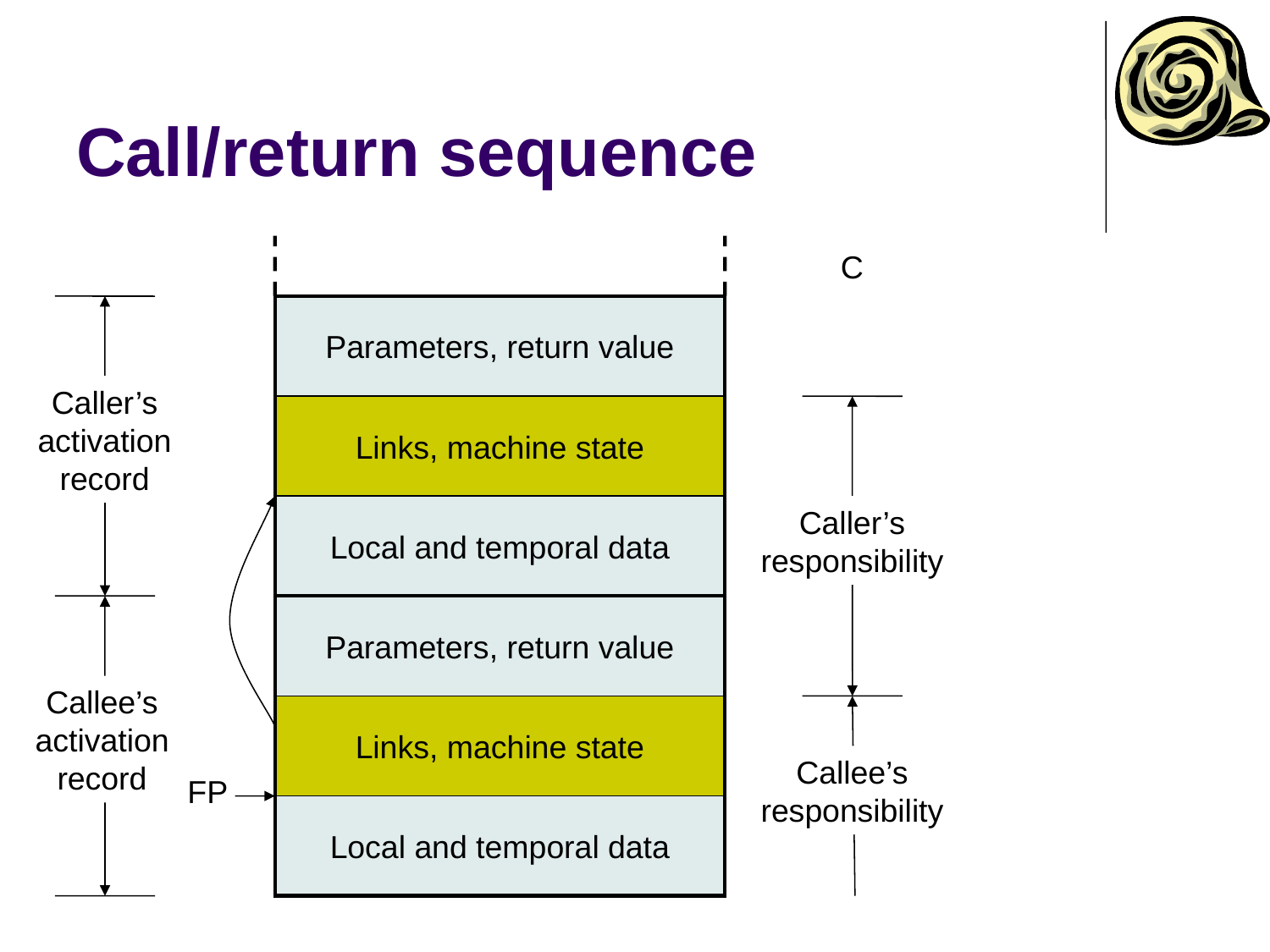

# Call/return sequence

C
Parameters, return value

Caller’s
activation
record
Links, machine state

Local and temporal data
Caller’s
responsibility

Parameters, return value

Callee’s
activation
record
Links, machine state

Callee’s
responsibility
FP

Local and temporal data